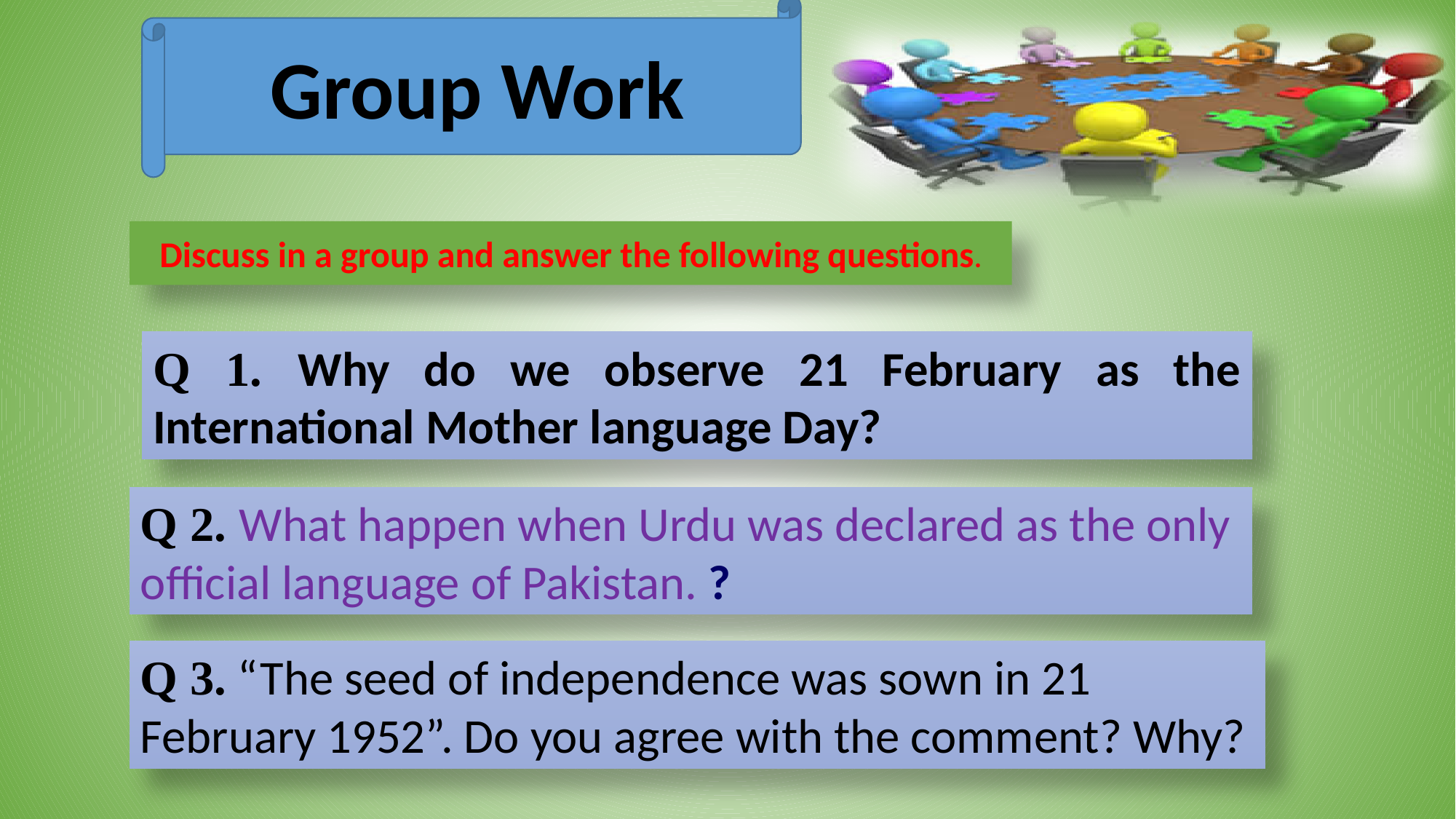

Group Work
Discuss in a group and answer the following questions.
Q 1. Why do we observe 21 February as the International Mother language Day?
Q 2. What happen when Urdu was declared as the only official language of Pakistan. ?
Q 3. “The seed of independence was sown in 21 February 1952”. Do you agree with the comment? Why?